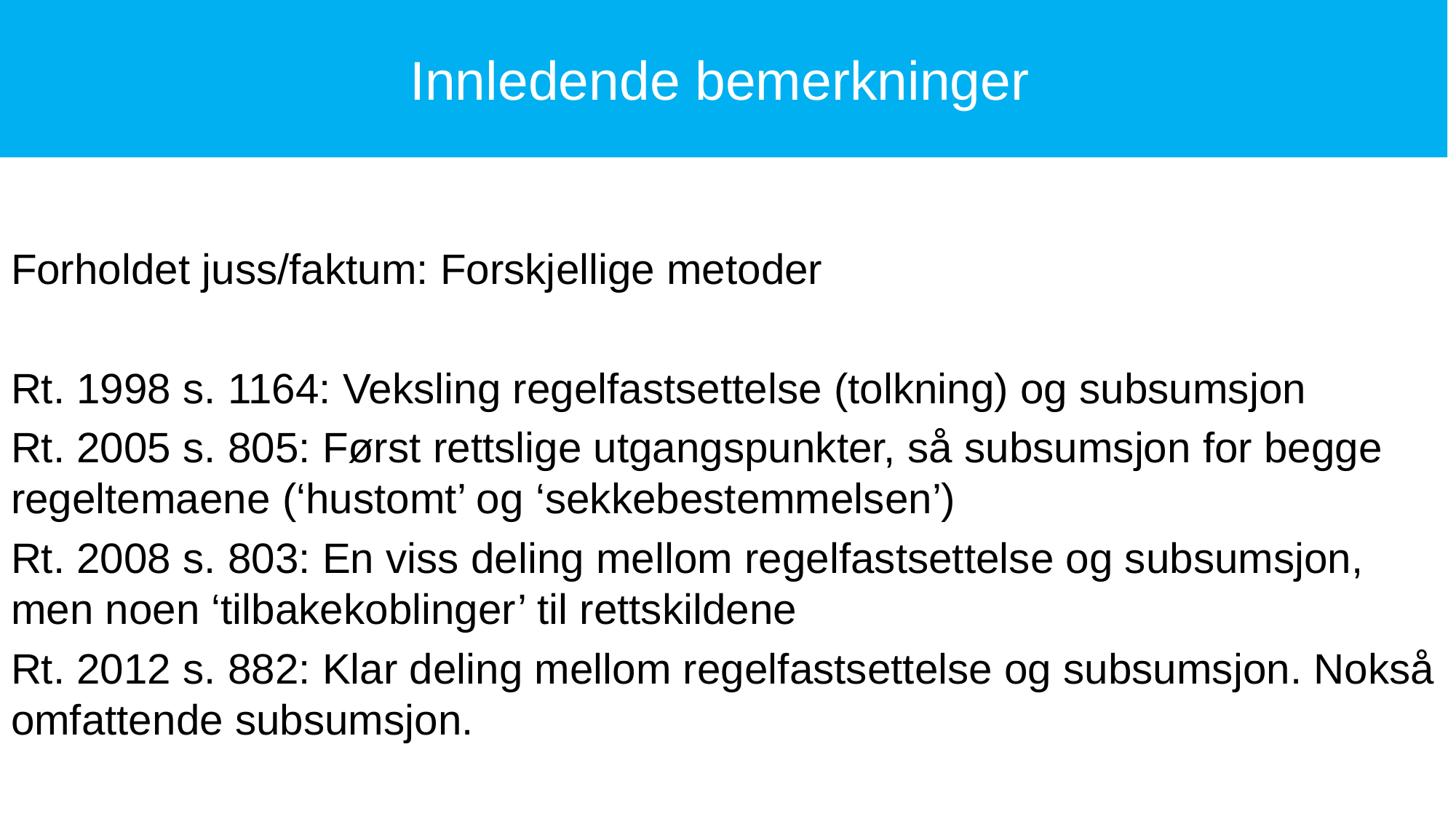

Innledende bemerkninger
Forholdet juss/faktum: Forskjellige metoder

Rt. 1998 s. 1164: Veksling regelfastsettelse (tolkning) og subsumsjon
Rt. 2005 s. 805: Først rettslige utgangspunkter, så subsumsjon for begge regeltemaene (‘hustomt’ og ‘sekkebestemmelsen’)
Rt. 2008 s. 803: En viss deling mellom regelfastsettelse og subsumsjon, men noen ‘tilbakekoblinger’ til rettskildene
Rt. 2012 s. 882: Klar deling mellom regelfastsettelse og subsumsjon. Nokså omfattende subsumsjon.